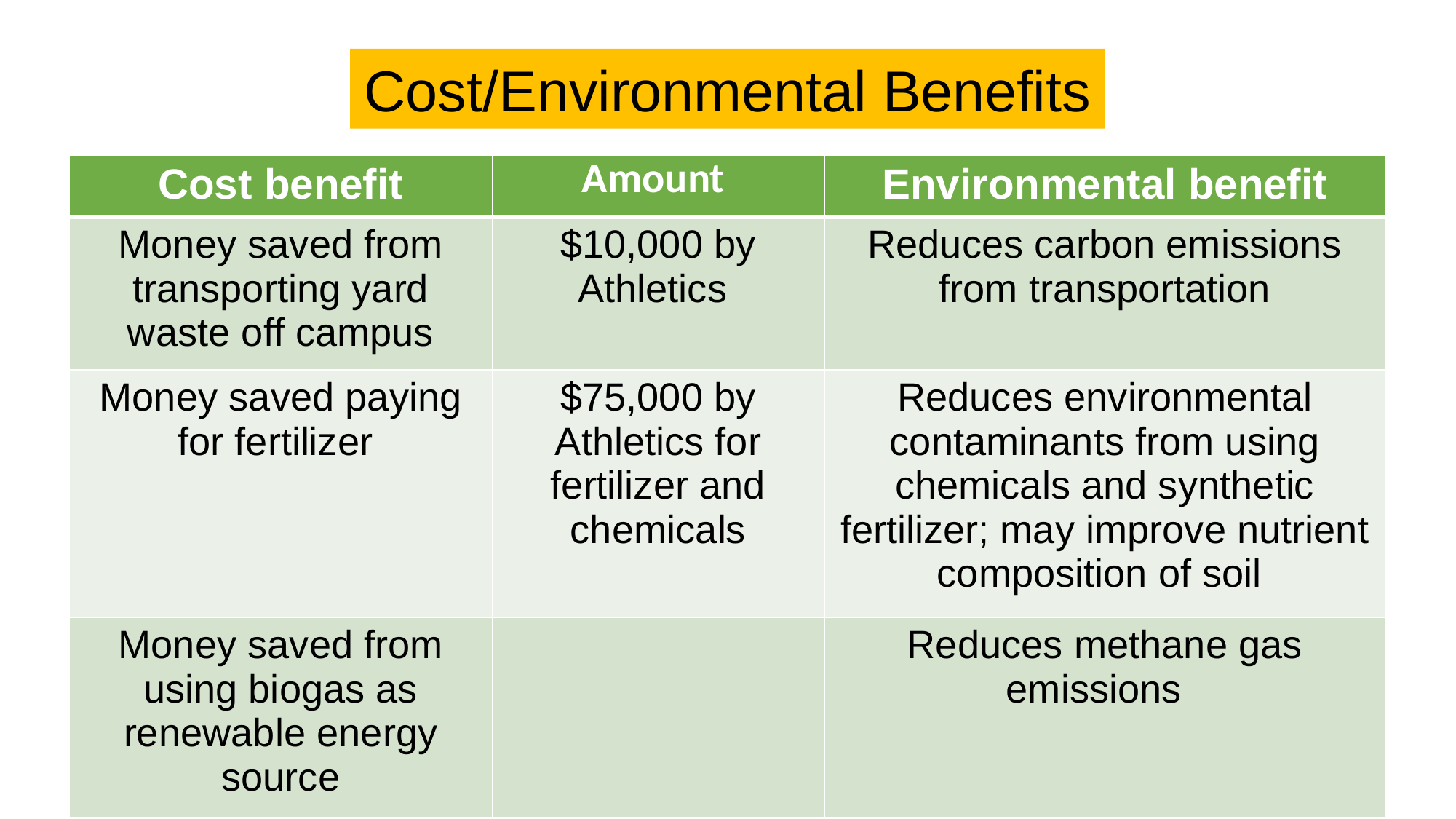

Cost/Environmental Benefits
| Cost benefit | Amount | Environmental benefit |
| --- | --- | --- |
| Money saved from transporting yard waste off campus | $10,000 by Athletics | Reduces carbon emissions from transportation |
| Money saved paying for fertilizer | $75,000 by Athletics for fertilizer and chemicals | Reduces environmental contaminants from using chemicals and synthetic fertilizer; may improve nutrient composition of soil |
| Money saved from using biogas as renewable energy source |  | Reduces methane gas emissions |